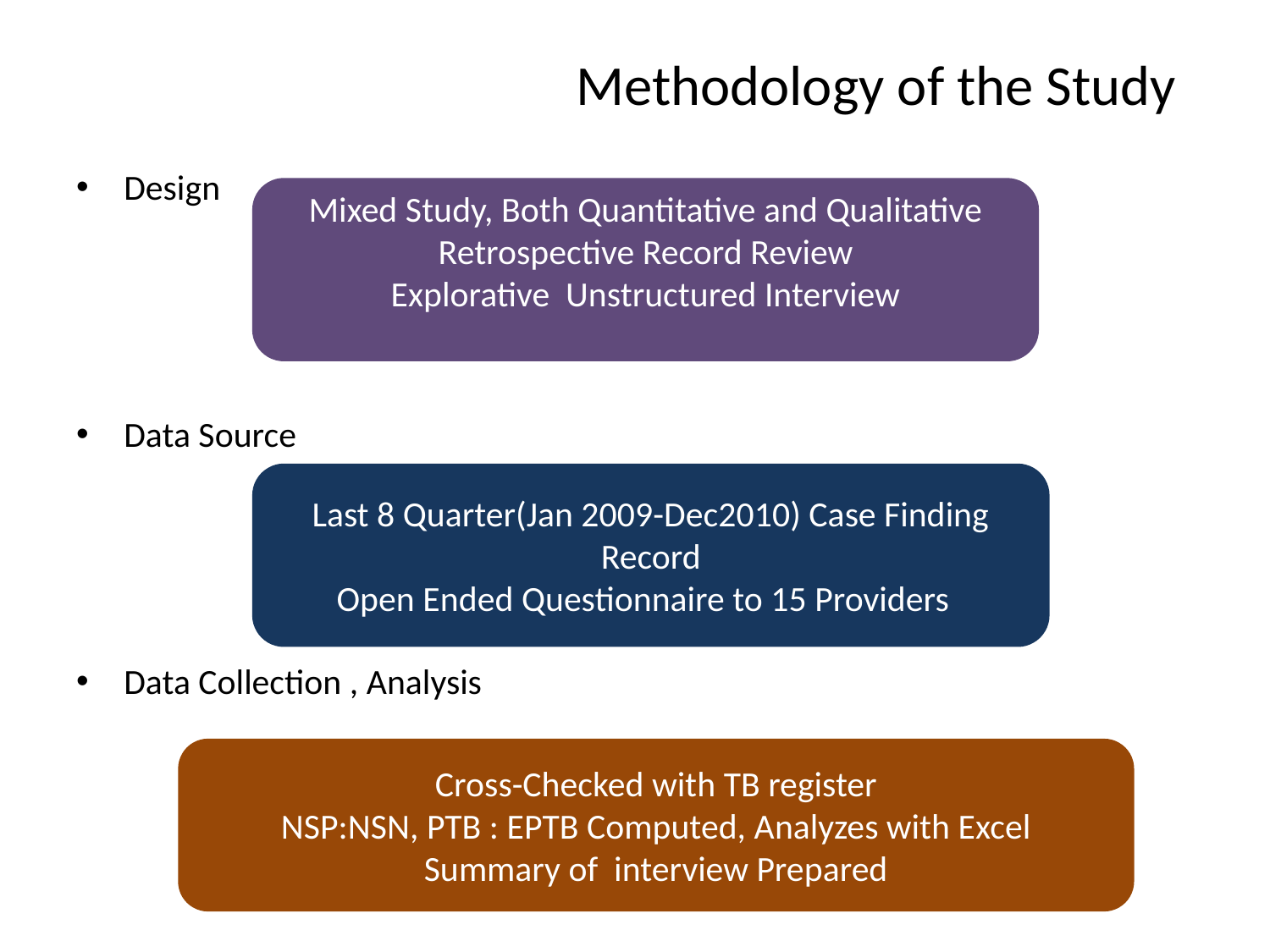

# Methodology of the Study
Design

Data Source

Data Collection , Analysis

Mixed Study, Both Quantitative and Qualitative
Retrospective Record Review
Explorative  Unstructured Interview

Last 8 Quarter(Jan 2009-Dec2010) Case Finding Record
Open Ended Questionnaire to 15 Providers
Cross-Checked with TB register
NSP:NSN, PTB : EPTB Computed, Analyzes with Excel
Summary of  interview Prepared